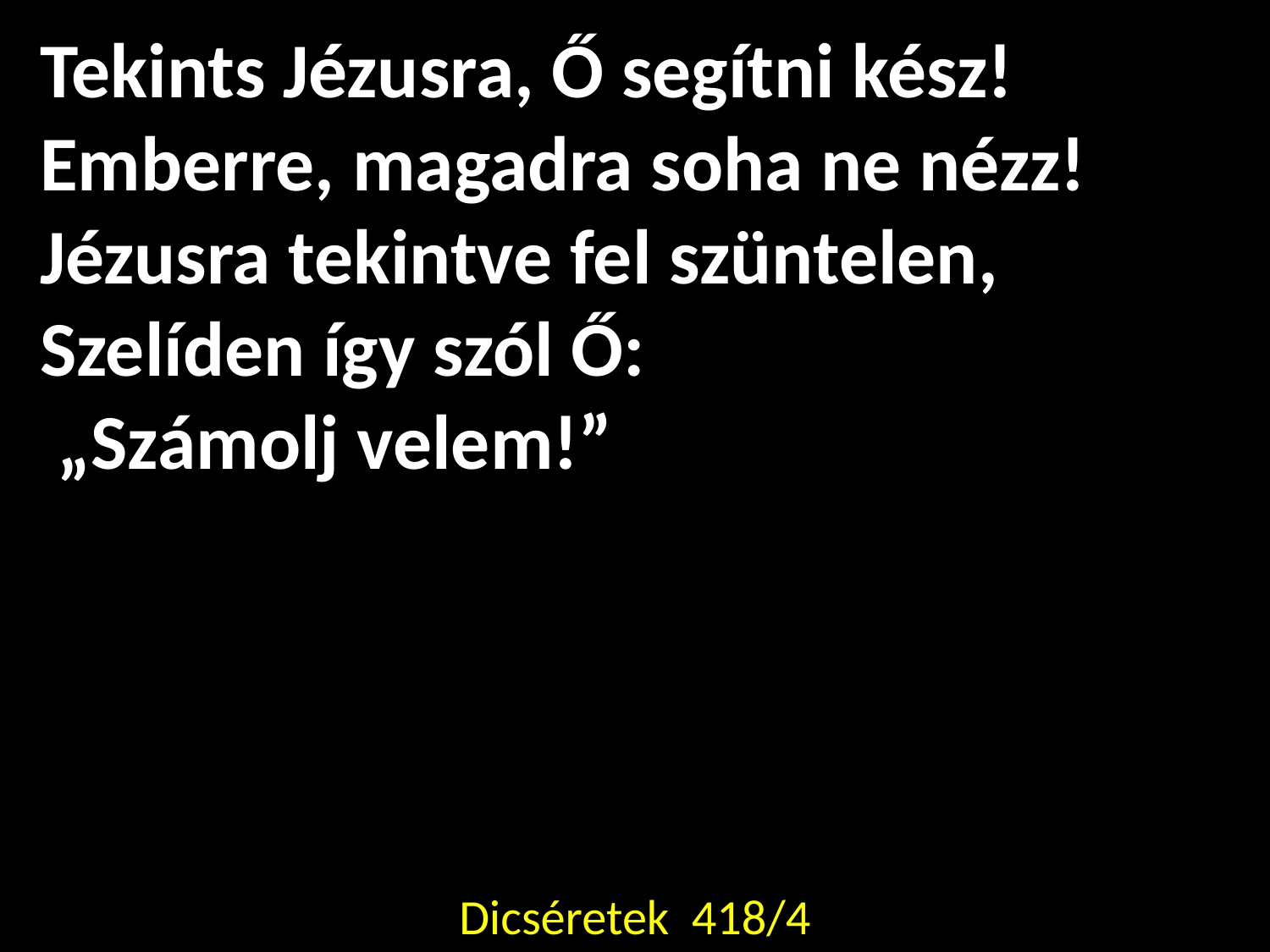

Tekints Jézusra, Ő segítni kész!
Emberre, magadra soha ne nézz!
Jézusra tekintve fel szüntelen,
Szelíden így szól Ő:
 „Számolj velem!”
Dicséretek  418/4